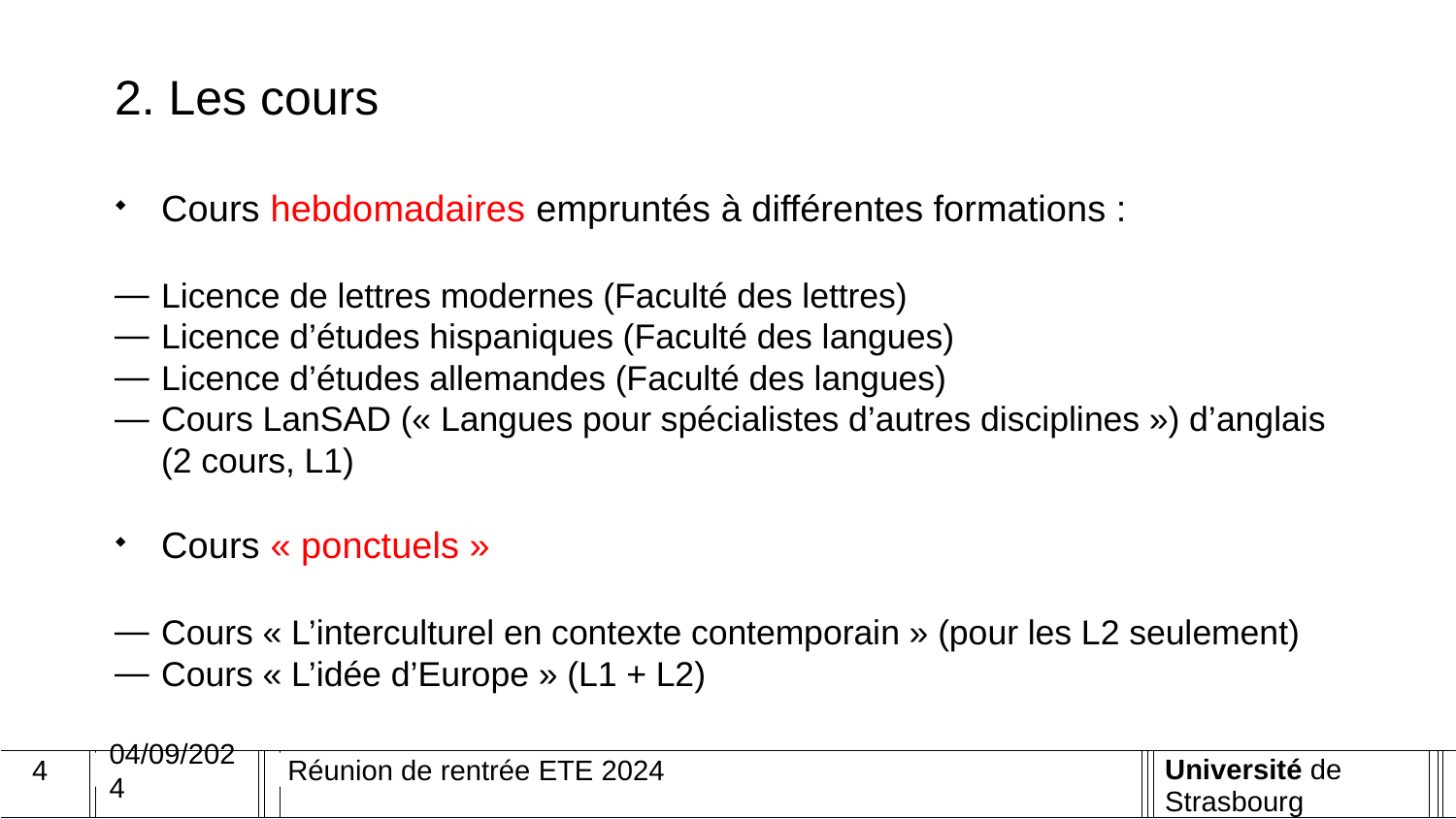

# 2. Les cours
Cours hebdomadaires empruntés à différentes formations :

Licence de lettres modernes (Faculté des lettres)
Licence d’études hispaniques (Faculté des langues)
Licence d’études allemandes (Faculté des langues)
Cours LanSAD (« Langues pour spécialistes d’autres disciplines ») d’anglais (2 cours, L1)

Cours « ponctuels »

Cours « L’interculturel en contexte contemporain » (pour les L2 seulement)
Cours « L’idée d’Europe » (L1 + L2)
4
04/09/2024
Réunion de rentrée ETE 2024